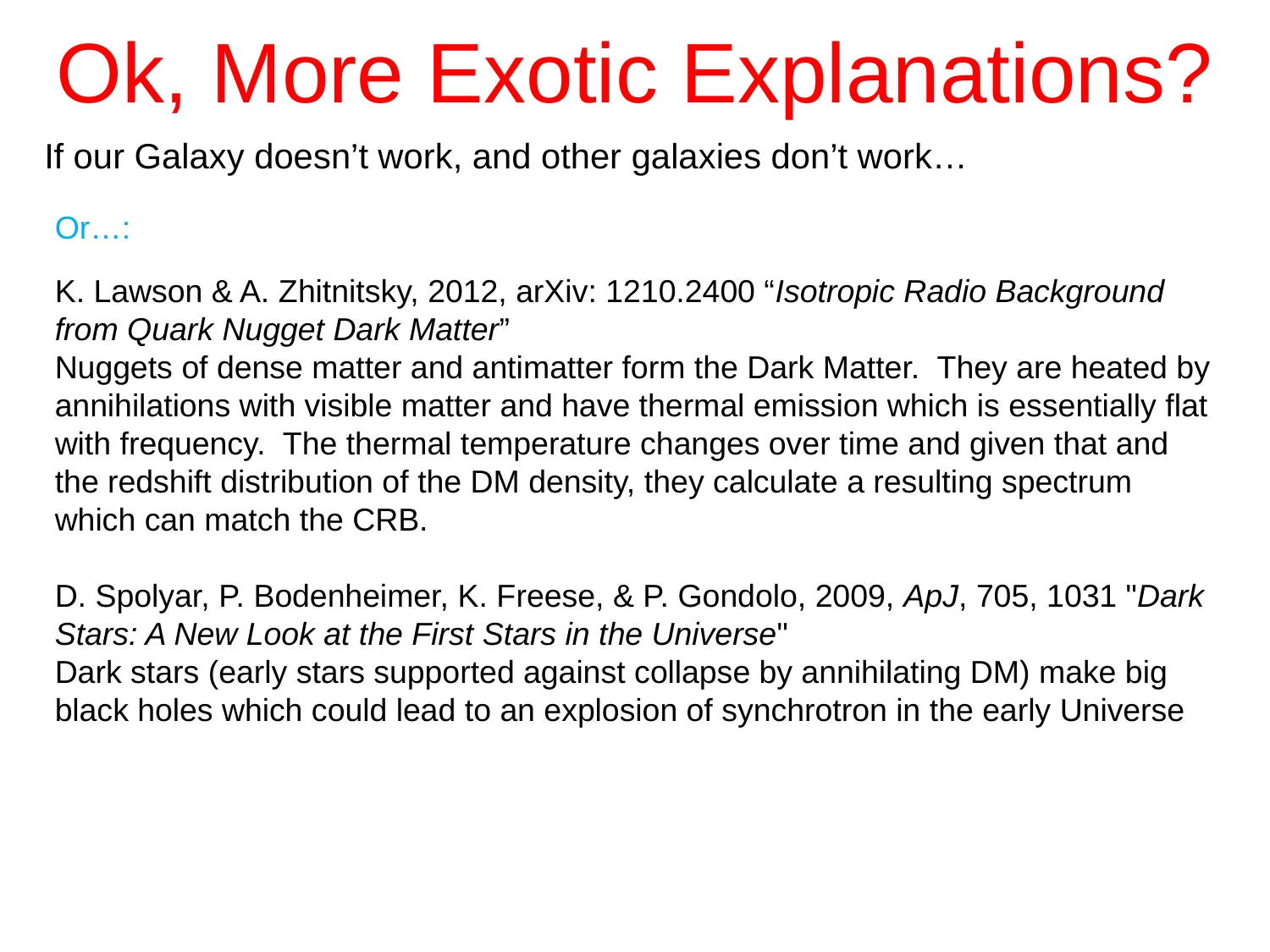

# Ok, More Exotic Explanations?
If our Galaxy doesn’t work, and other galaxies don’t work…
Or…:
K. Lawson & A. Zhitnitsky, 2012, arXiv: 1210.2400 “Isotropic Radio Background from Quark Nugget Dark Matter”
Nuggets of dense matter and antimatter form the Dark Matter.  They are heated by annihilations with visible matter and have thermal emission which is essentially flat with frequency.  The thermal temperature changes over time and given that and the redshift distribution of the DM density, they calculate a resulting spectrum which can match the CRB.

D. Spolyar, P. Bodenheimer, K. Freese, & P. Gondolo, 2009, ApJ, 705, 1031 "Dark Stars: A New Look at the First Stars in the Universe"
Dark stars (early stars supported against collapse by annihilating DM) make big black holes which could lead to an explosion of synchrotron in the early Universe